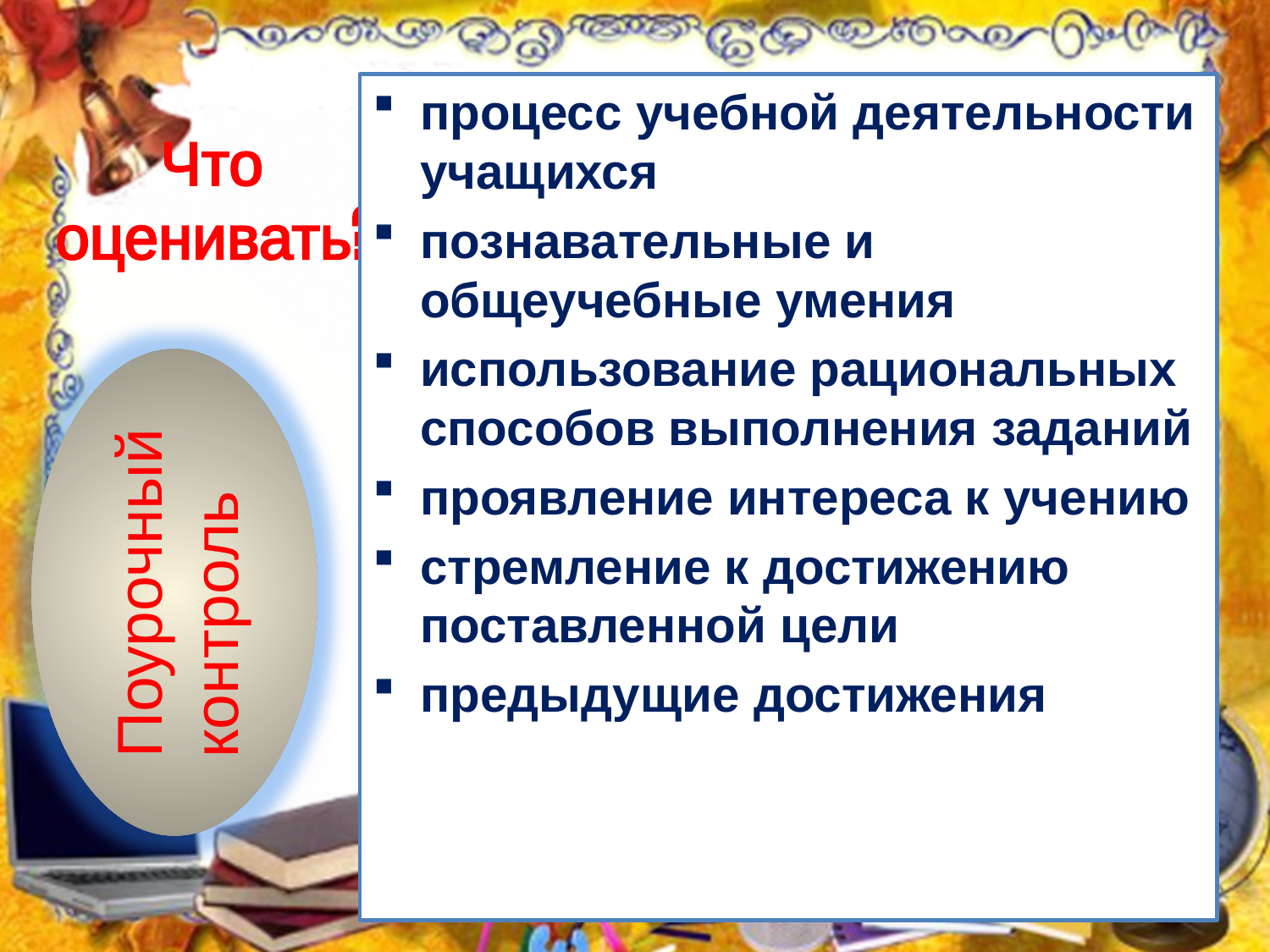

процесс учебной деятельности учащихся
познавательные и общеучебные умения
использование рациональных способов выполнения заданий
проявление интереса к учению
стремление к достижению поставленной цели
предыдущие достижения

# Что оценивать?
Поурочный контроль